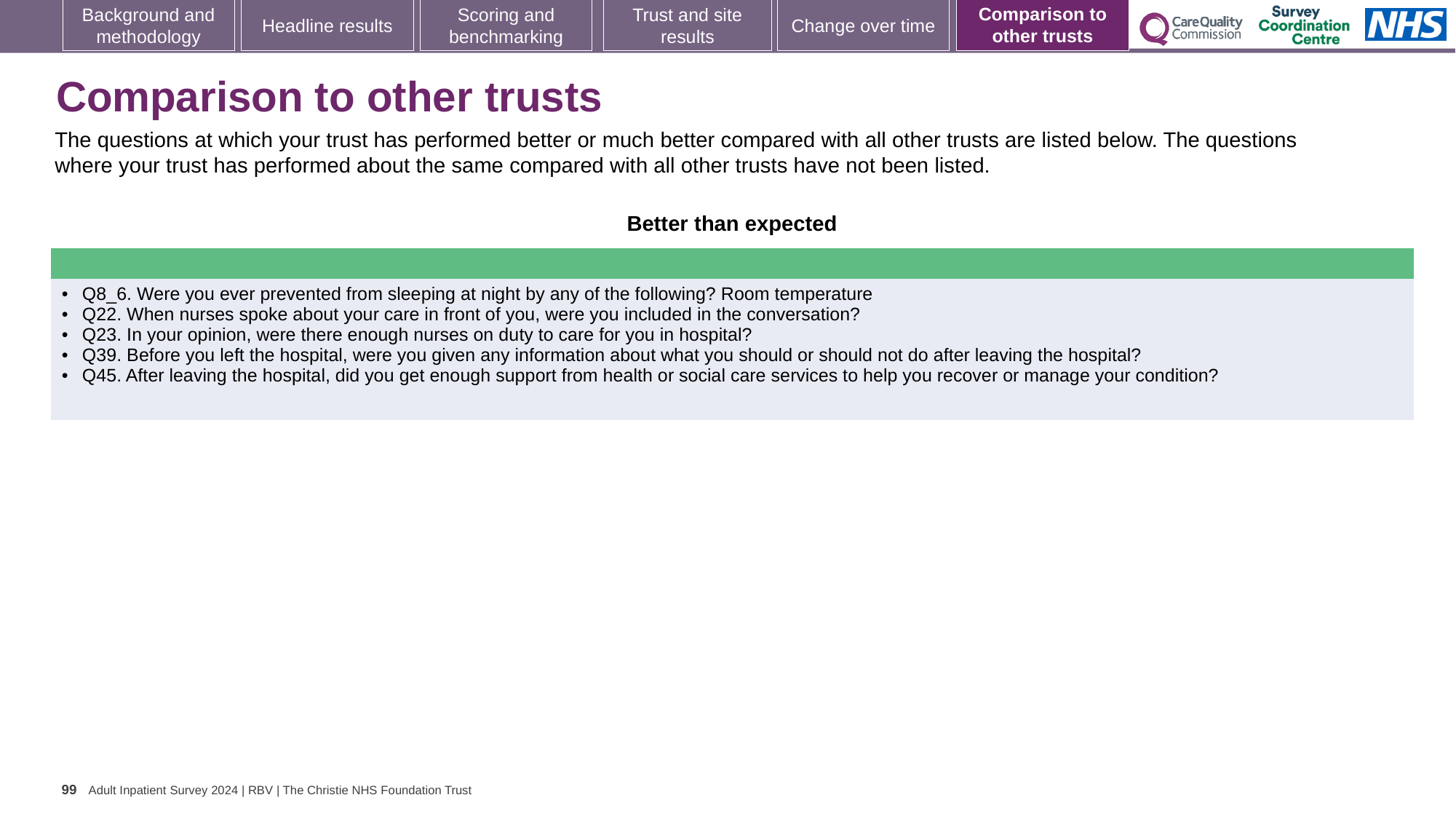

# Comparison to other trusts
The questions at which your trust has performed better or much better compared with all other trusts are listed below. The questions where your trust has performed about the same compared with all other trusts have not been listed.
| Better than expected |
| --- |
|  |
| Q8\_6. Were you ever prevented from sleeping at night by any of the following? Room temperature Q22. When nurses spoke about your care in front of you, were you included in the conversation? Q23. In your opinion, were there enough nurses on duty to care for you in hospital? Q39. Before you left the hospital, were you given any information about what you should or should not do after leaving the hospital? Q45. After leaving the hospital, did you get enough support from health or social care services to help you recover or manage your condition? |
99